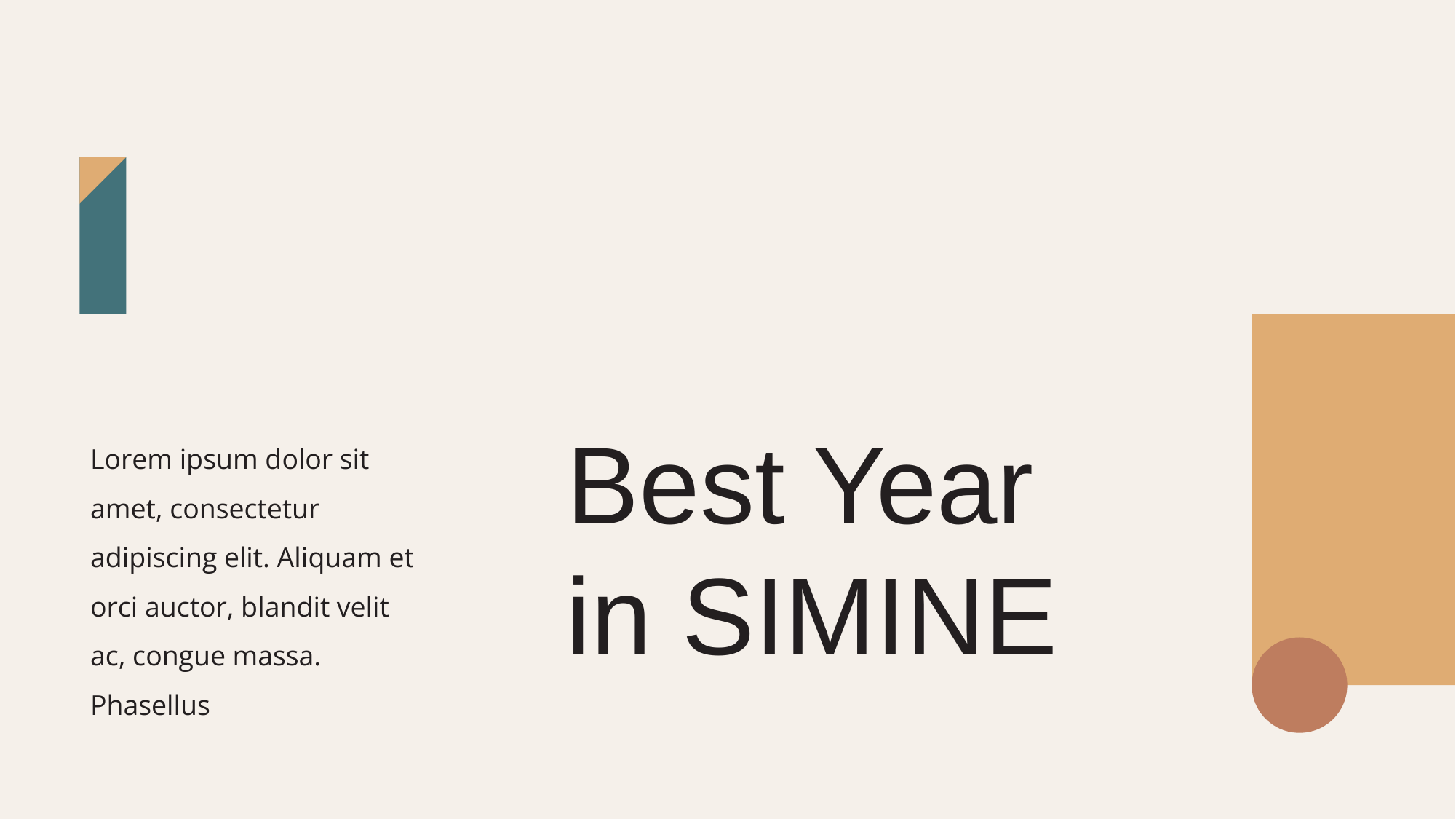

Best Year
in SIMINE
Lorem ipsum dolor sit amet, consectetur adipiscing elit. Aliquam et orci auctor, blandit velit ac, congue massa. Phasellus